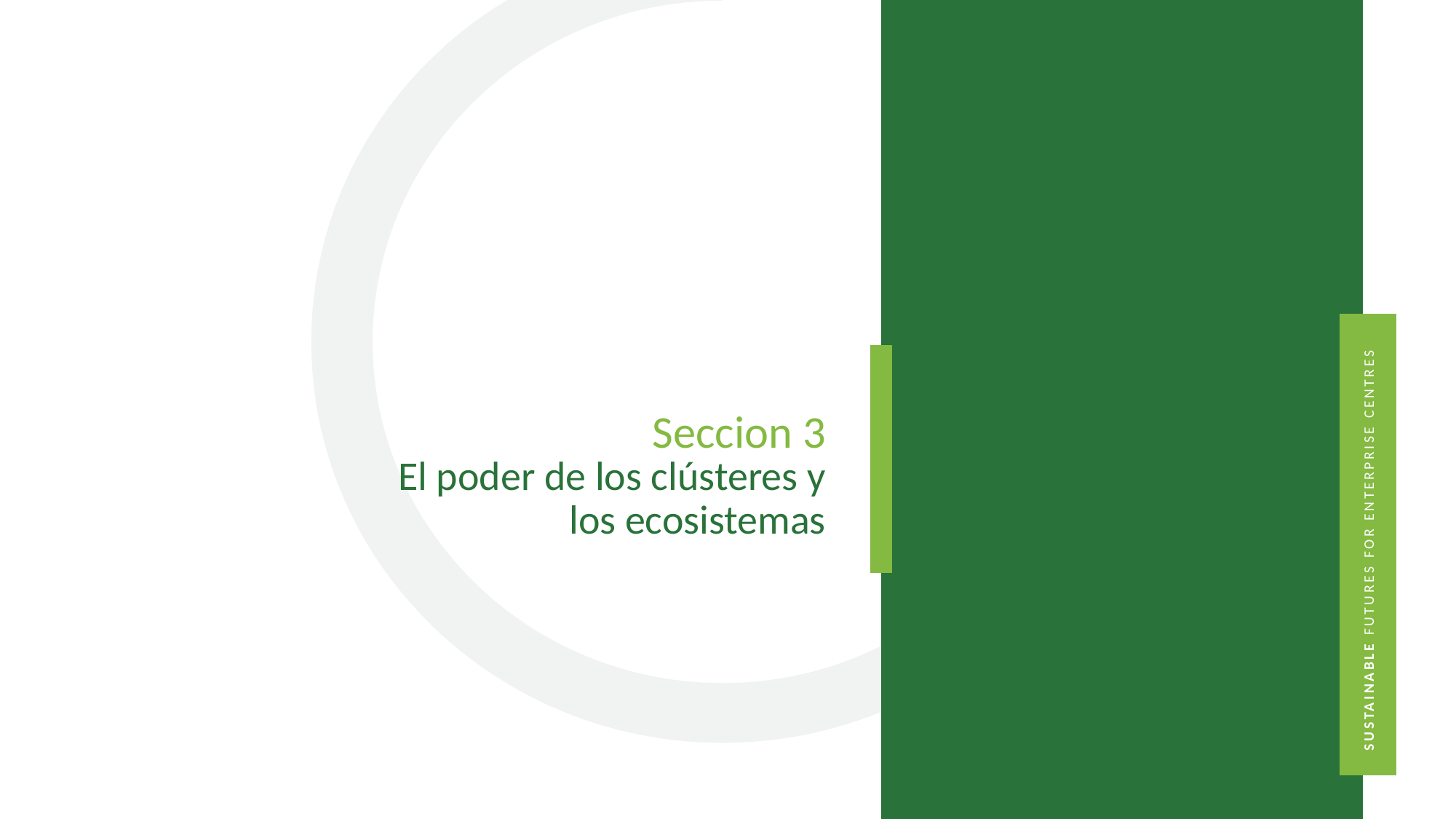

Seccion 3
El poder de los clústeres y los ecosistemas